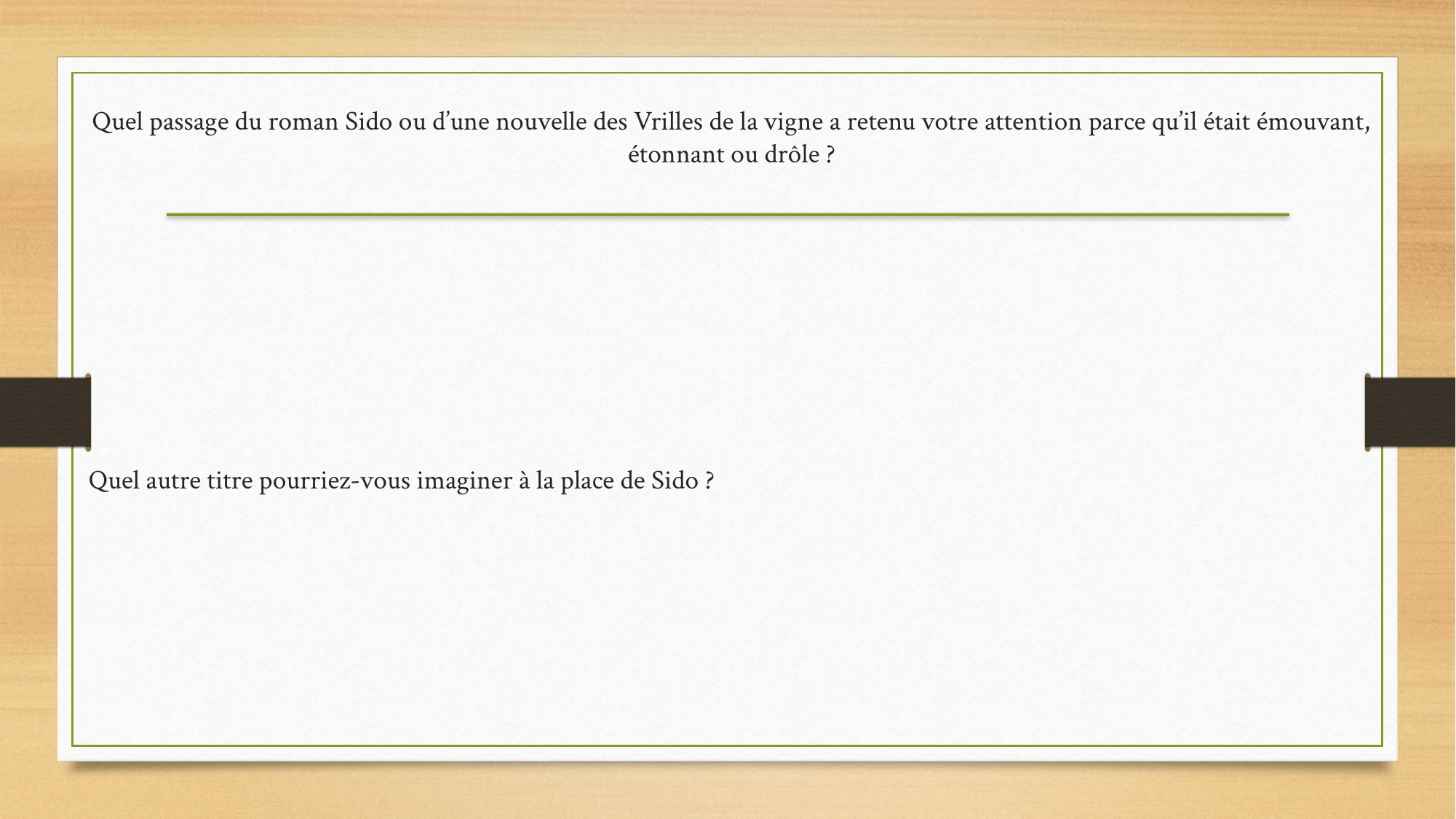

Quel passage du roman Sido ou d’une nouvelle des Vrilles de la vigne a retenu votre attention parce qu’il était émouvant, étonnant ou drôle ?
Quel autre titre pourriez-vous imaginer à la place de Sido ?